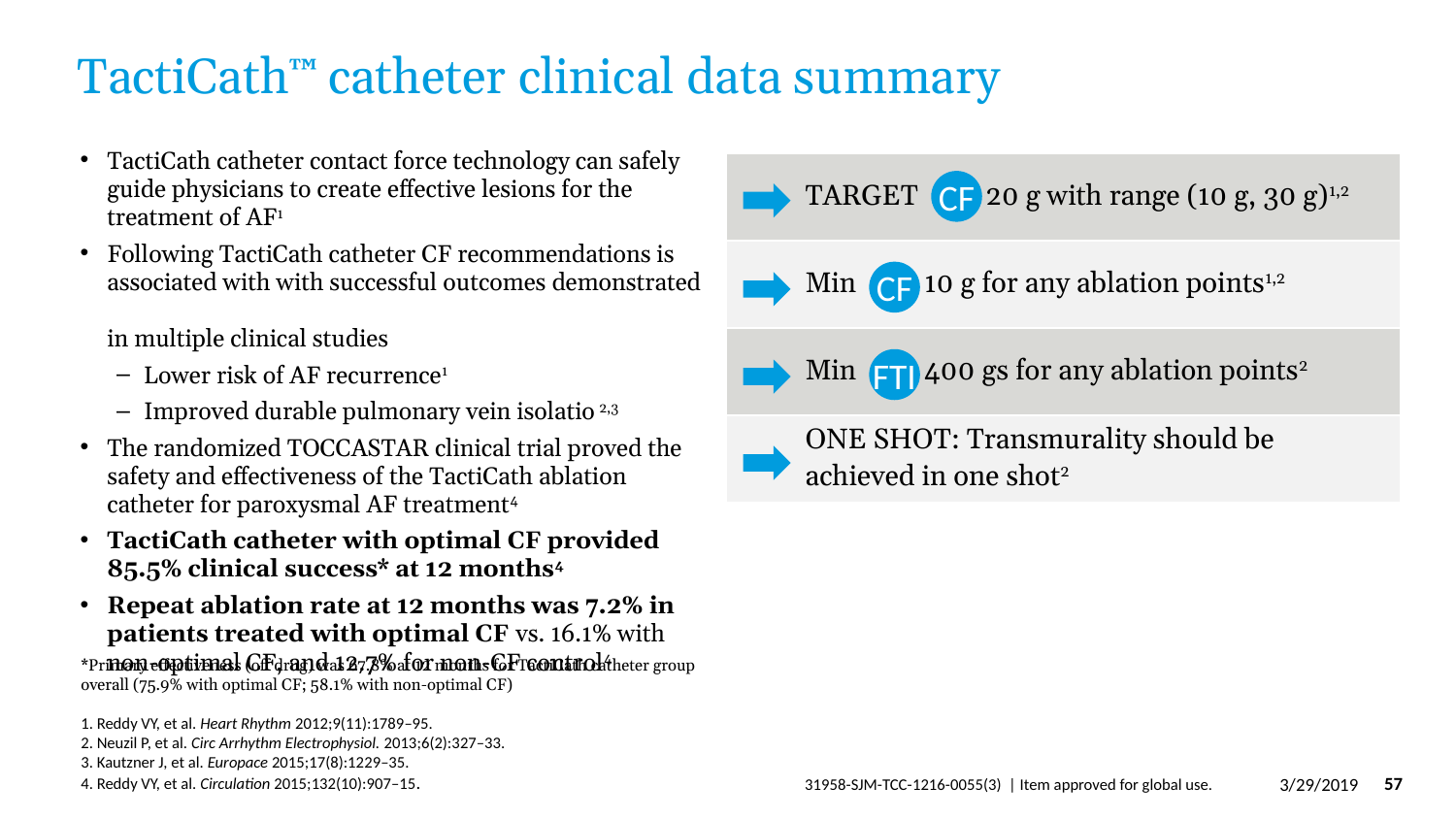

# TactiCath™ catheter clinical data summary
TactiCath catheter contact force technology can safely guide physicians to create effective lesions for the treatment of AF1
Following TactiCath catheter CF recommendations is
associated with with successful outcomes demonstrated
in multiple clinical studies
Lower risk of AF recurrence1
Improved durable pulmonary vein isolatio 2,3
The randomized TOCCASTAR clinical trial proved the safety and effectiveness of the TactiCath ablation catheter for paroxysmal AF treatment4
TactiCath catheter with optimal CF provided 85.5% clinical success* at 12 months4
Repeat ablation rate at 12 months was 7.2% in patients treated with optimal CF vs. 16.1% with non-optimal CF, and 12.7% for non-CF control4

| TARGET 20 g with range (10 g, 30 g)1,2 |
| --- |
| Min 10 g for any ablation points1,2 |
| Min 400 gs for any ablation points2 |
| ONE SHOT: Transmurality should be achieved in one shot2 |
CF

CF

FTI

*Primary effectiveness (off drug) was 67.8% at 12 months for TactiCath catheter group overall (75.9% with optimal CF; 58.1% with non-optimal CF)
1. Reddy VY, et al. Heart Rhythm 2012;9(11):1789–95.
2. Neuzil P, et al. Circ Arrhythm Electrophysiol. 2013;6(2):327–33.
3. Kautzner J, et al. Europace 2015;17(8):1229–35.
4. Reddy VY, et al. Circulation 2015;132(10):907–15.
3/29/2019
57